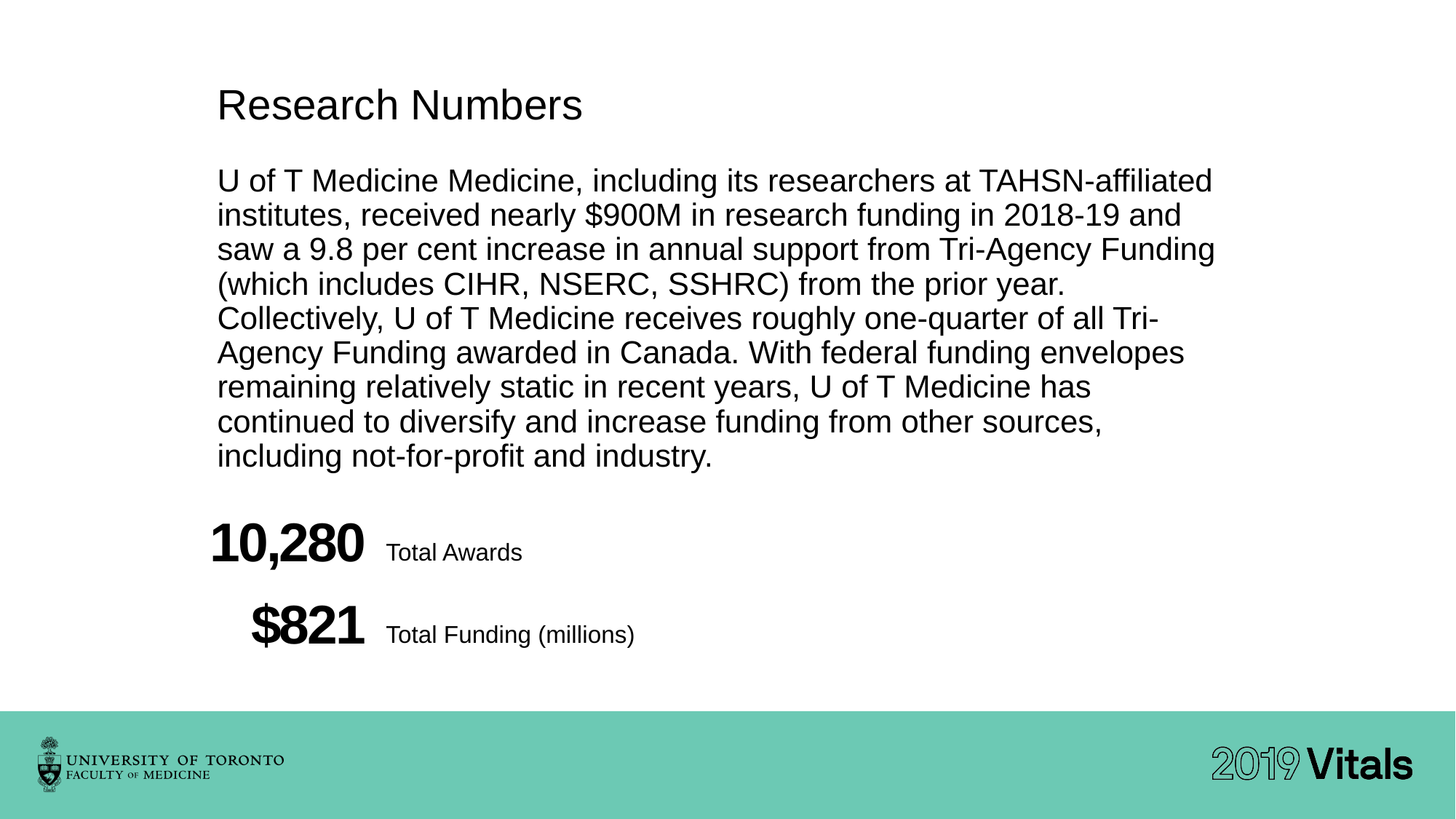

Research Numbers
U of T Medicine Medicine, including its researchers at TAHSN-affiliated institutes, received nearly $900M in research funding in 2018-19 and saw a 9.8 per cent increase in annual support from Tri-Agency Funding (which includes CIHR, NSERC, SSHRC) from the prior year. Collectively, U of T Medicine receives roughly one-quarter of all Tri-Agency Funding awarded in Canada. With federal funding envelopes remaining relatively static in recent years, U of T Medicine has continued to diversify and increase funding from other sources, including not-for-profit and industry.
10,280
Total Awards

Total Funding (millions)
$821